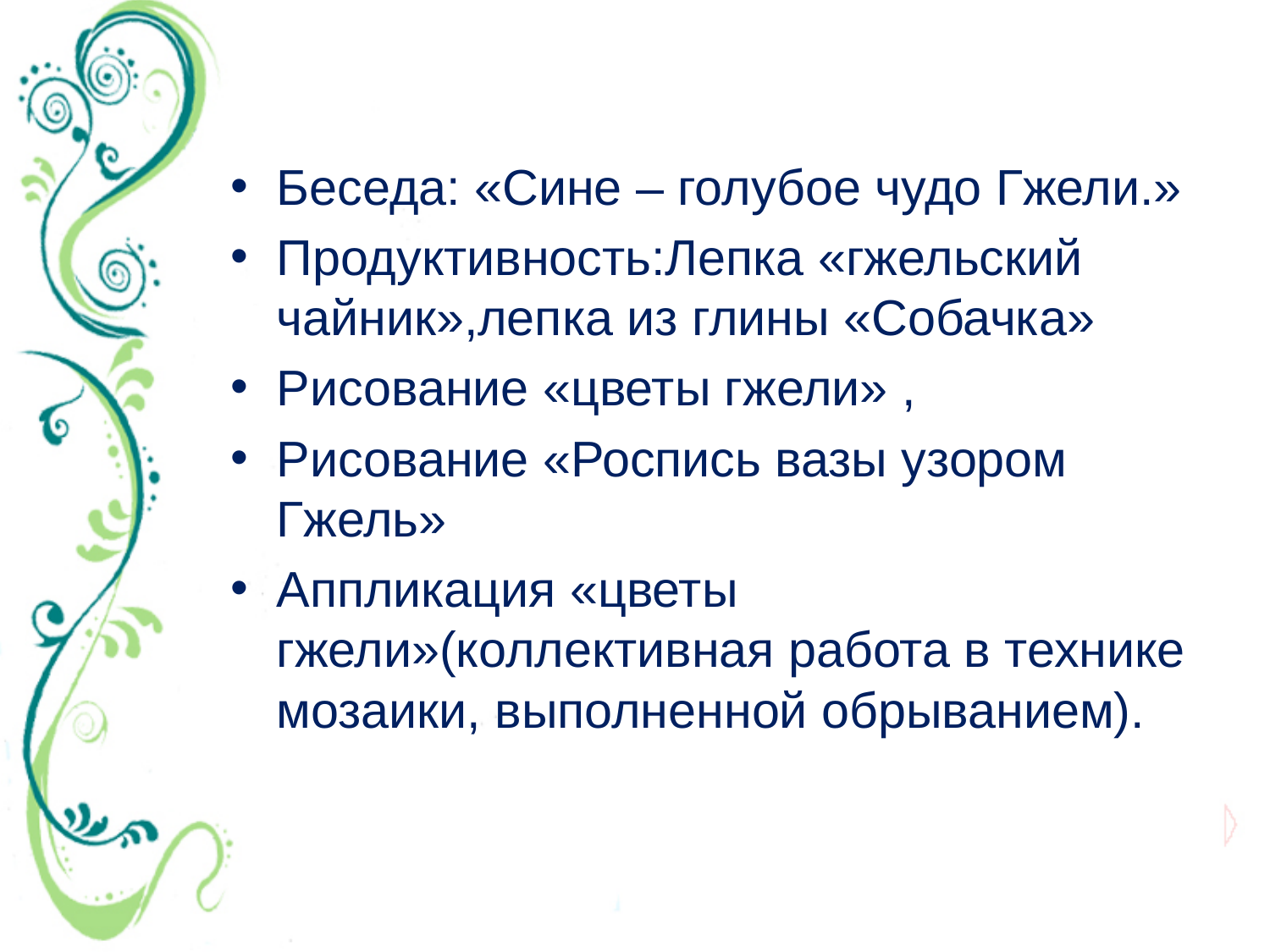

Беседа: «Сине – голубое чудо Гжели.»
Продуктивность:Лепка «гжельский чайник»,лепка из глины «Собачка»
Рисование «цветы гжели» ,
Рисование «Роспись вазы узором Гжель»
Аппликация «цветы гжели»(коллективная работа в технике мозаики, выполненной обрыванием).